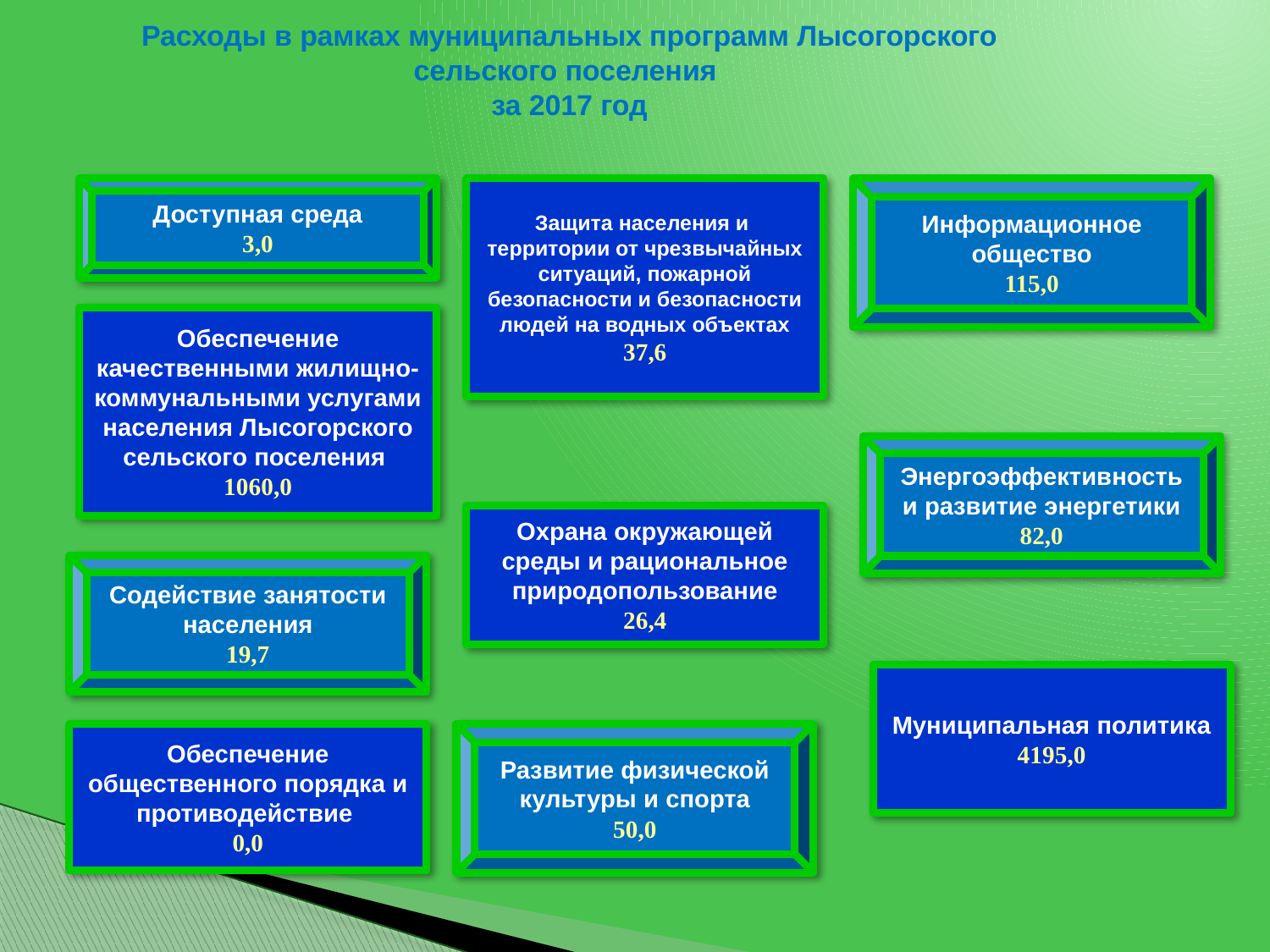

# Расходы в рамках муниципальных программ Лысогорского сельского поселения за 2017 год
Доступная среда
3,0
Защита населения и
территории от чрезвычайных ситуаций, пожарной безопасности и безопасности людей на водных объектах
37,6
Информационное общество
115,0
Обеспечение качественными жилищно-коммунальными услугами населения Лысогорского сельского поселения
1060,0
Энергоэффективность и развитие энергетики
82,0
Охрана окружающей среды и рациональное природопользование
26,4
Содействие занятости населения
19,7
Муниципальная политика
4195,0
Обеспечение общественного порядка и противодействие
0,0
Развитие физической культуры и спорта
50,0